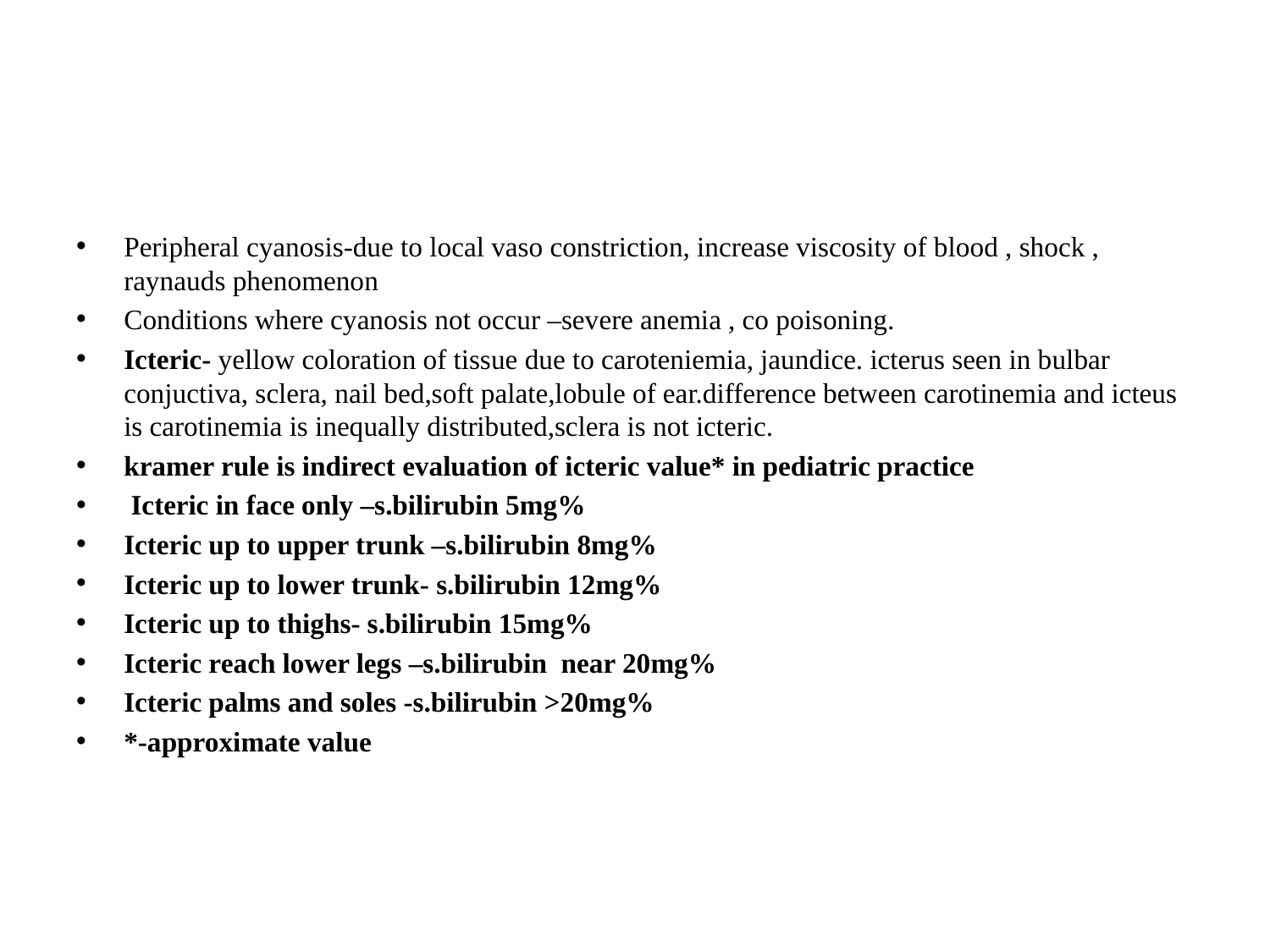

#
Peripheral cyanosis-due to local vaso constriction, increase viscosity of blood , shock , raynauds phenomenon
Conditions where cyanosis not occur –severe anemia , co poisoning.
Icteric- yellow coloration of tissue due to caroteniemia, jaundice. icterus seen in bulbar conjuctiva, sclera, nail bed,soft palate,lobule of ear.difference between carotinemia and icteus is carotinemia is inequally distributed,sclera is not icteric.
kramer rule is indirect evaluation of icteric value* in pediatric practice
 Icteric in face only –s.bilirubin 5mg%
Icteric up to upper trunk –s.bilirubin 8mg%
Icteric up to lower trunk- s.bilirubin 12mg%
Icteric up to thighs- s.bilirubin 15mg%
Icteric reach lower legs –s.bilirubin  near 20mg%
Icteric palms and soles -s.bilirubin >20mg%
*-approximate value